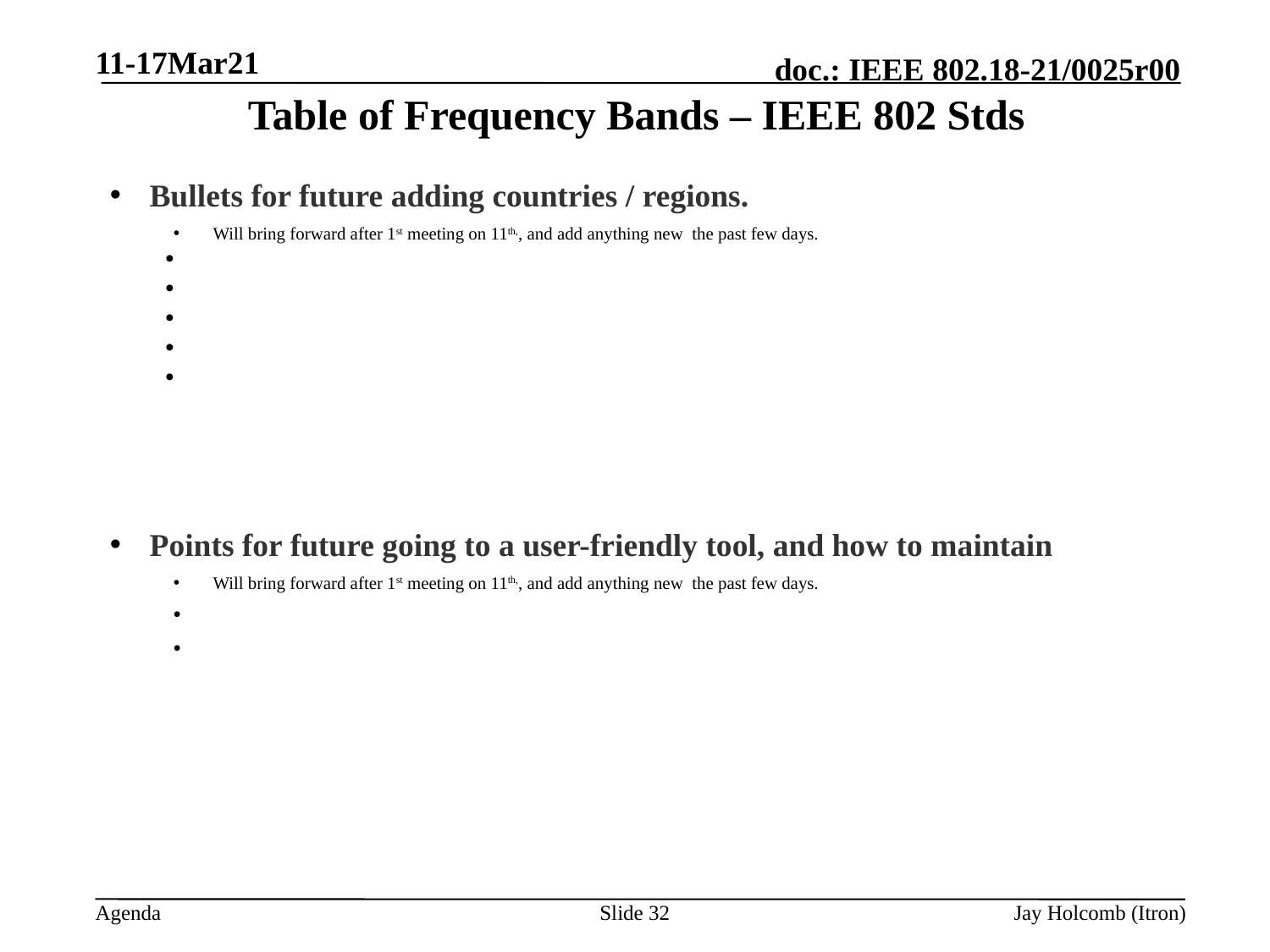

11-17Mar21
# Table of Frequency Bands – IEEE 802 Stds

Bullets for future adding countries / regions.
Will bring forward after 1st meeting on 11th,, and add anything new  the past few days.

Points for future going to a user-friendly tool, and how to maintain
Will bring forward after 1st meeting on 11th,, and add anything new  the past few days.

Slide 32
Jay Holcomb (Itron)